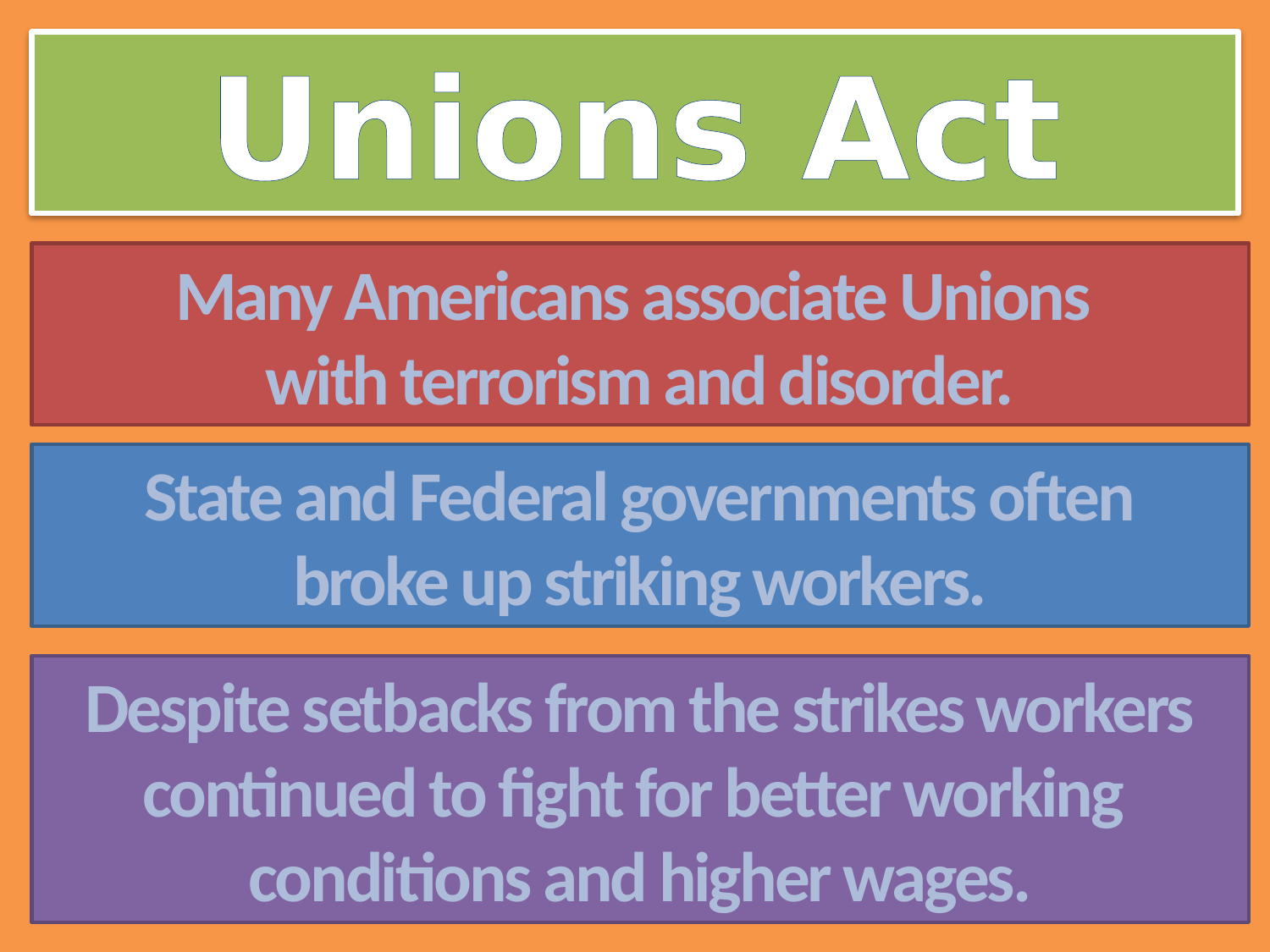

Unions Act
Many Americans associate Unions
with terrorism and disorder.
State and Federal governments often
broke up striking workers.
Despite setbacks from the strikes workers
continued to fight for better working
conditions and higher wages.